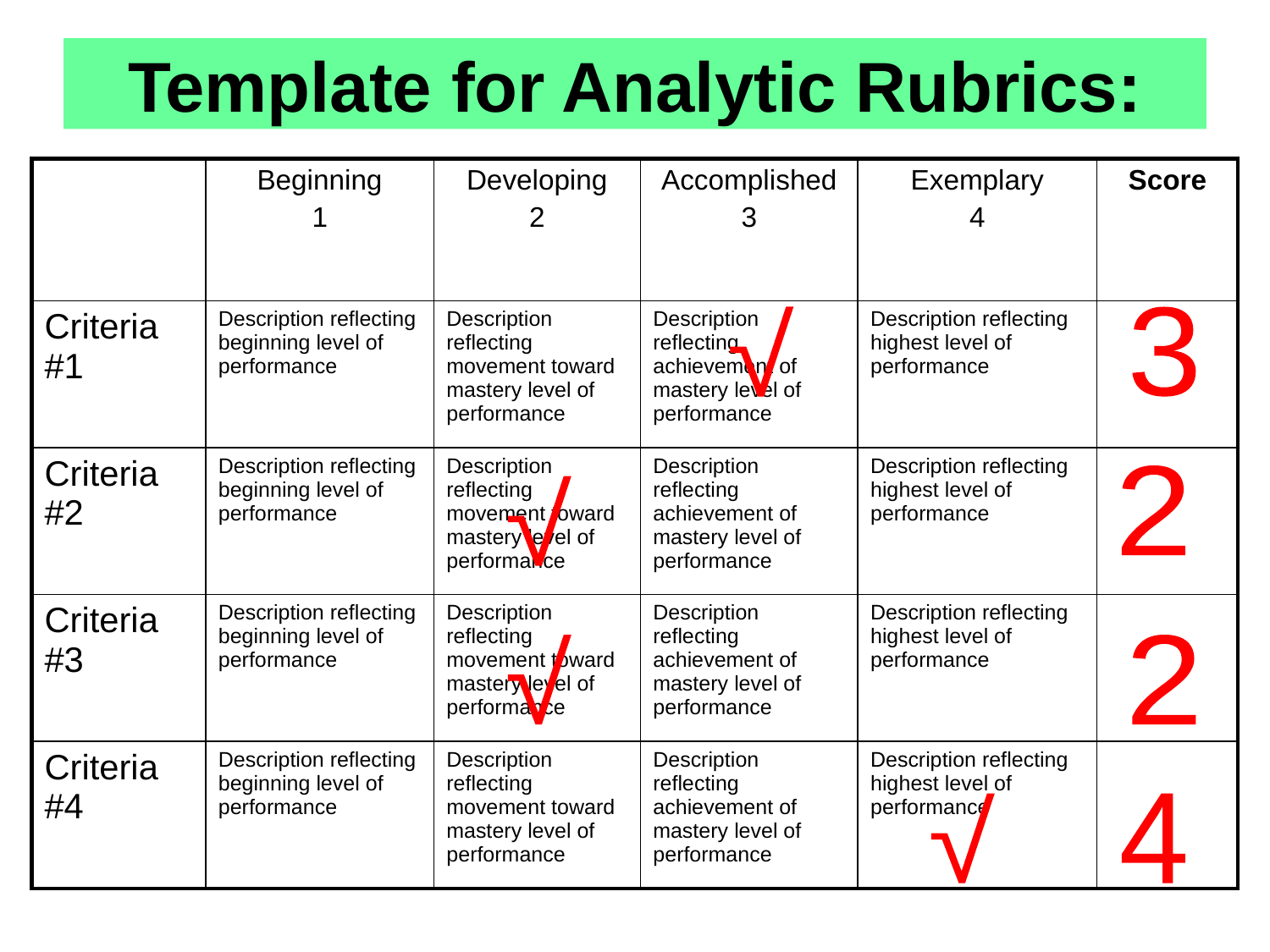

# Template for Analytic Rubrics:
|  | Beginning 1 | Developing 2 | Accomplished 3 | Exemplary 4 | Score |
| --- | --- | --- | --- | --- | --- |
| Criteria #1 | Description reflecting beginning level of performance | Description reflecting movement toward mastery level of performance | Description reflecting achievement of mastery level of performance | Description reflecting highest level of performance |  |
| Criteria #2 | Description reflecting beginning level of performance | Description reflecting movement toward mastery level of performance | Description reflecting achievement of mastery level of performance | Description reflecting highest level of performance |  |
| Criteria #3 | Description reflecting beginning level of performance | Description reflecting movement toward mastery level of performance | Description reflecting achievement of mastery level of performance | Description reflecting highest level of performance |  |
| Criteria #4 | Description reflecting beginning level of performance | Description reflecting movement toward mastery level of performance | Description reflecting achievement of mastery level of performance | Description reflecting highest level of performance |  |
√
3
2
√
√
2
√
4